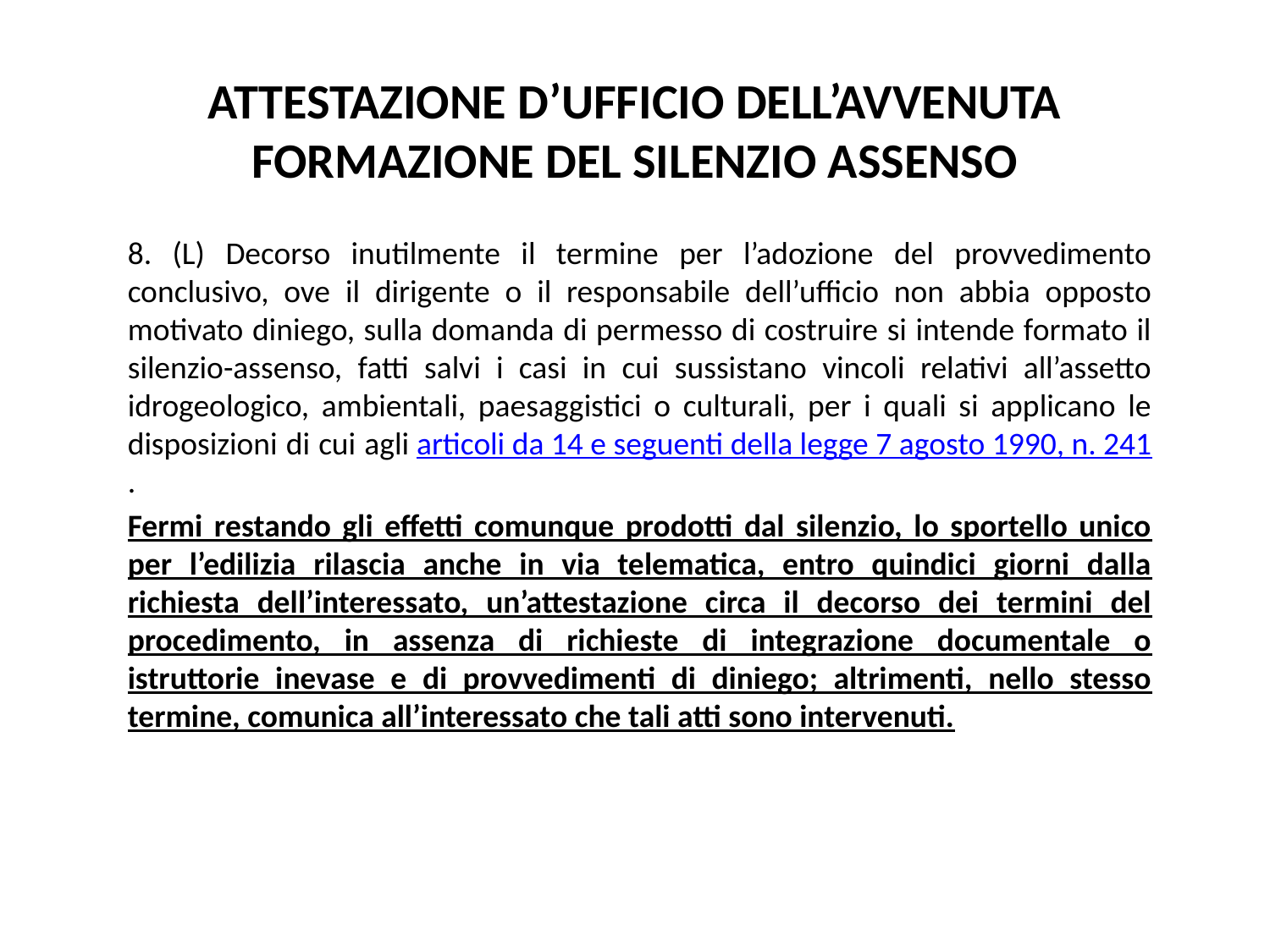

# ATTESTAZIONE D’UFFICIO DELL’AVVENUTA FORMAZIONE DEL SILENZIO ASSENSO
8. (L) Decorso inutilmente il termine per l’adozione del provvedimento conclusivo, ove il dirigente o il responsabile dell’ufficio non abbia opposto motivato diniego, sulla domanda di permesso di costruire si intende formato il silenzio-assenso, fatti salvi i casi in cui sussistano vincoli relativi all’assetto idrogeologico, ambientali, paesaggistici o culturali, per i quali si applicano le disposizioni di cui agli articoli da 14 e seguenti della legge 7 agosto 1990, n. 241.
Fermi restando gli effetti comunque prodotti dal silenzio, lo sportello unico per l’edilizia rilascia anche in via telematica, entro quindici giorni dalla richiesta dell’interessato, un’attestazione circa il decorso dei termini del procedimento, in assenza di richieste di integrazione documentale o istruttorie inevase e di provvedimenti di diniego; altrimenti, nello stesso termine, comunica all’interessato che tali atti sono intervenuti.